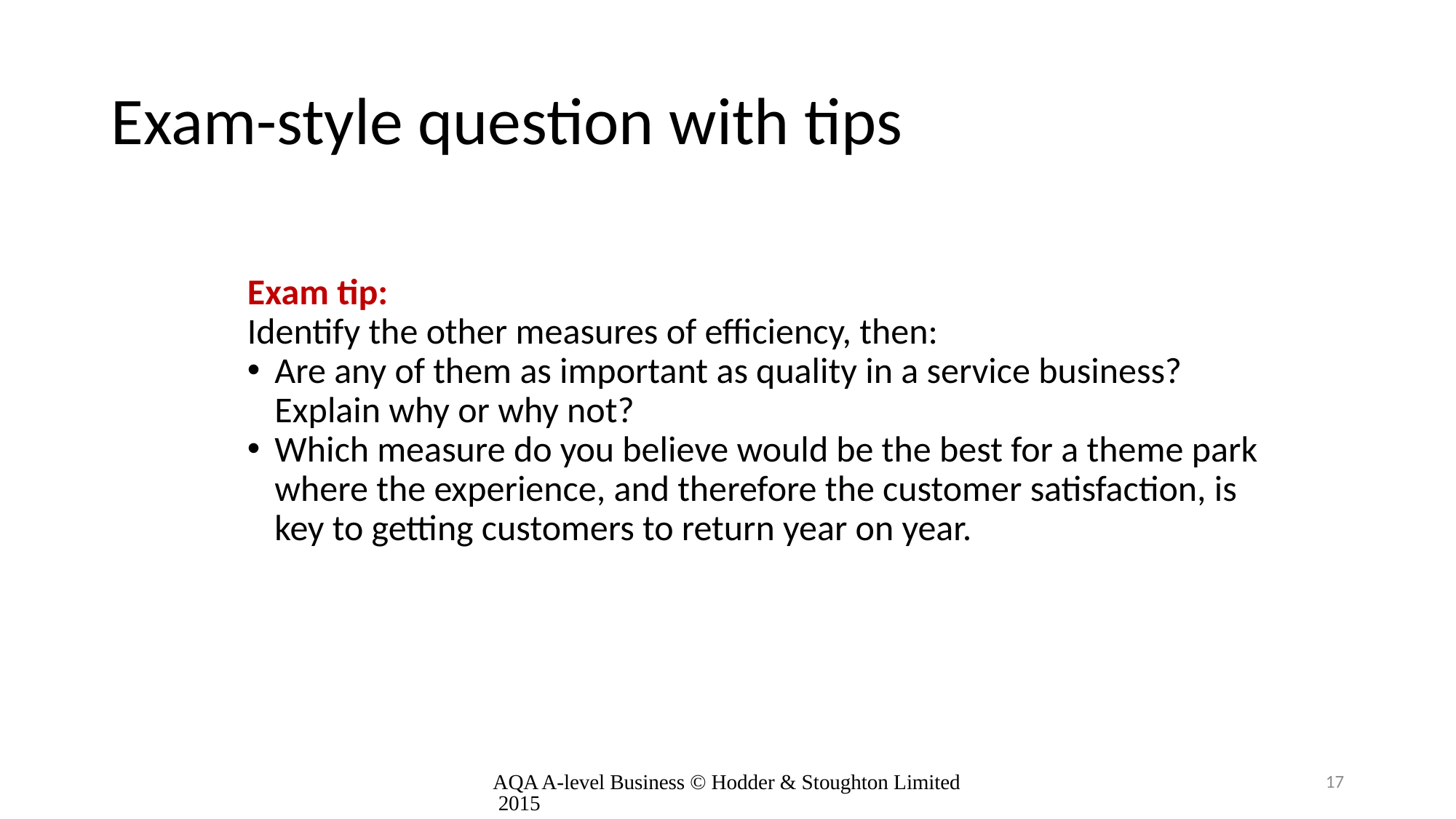

# Exam-style question with tips

Exam tip:
Identify the other measures of efficiency, then:
Are any of them as important as quality in a service business? Explain why or why not?
Which measure do you believe would be the best for a theme park where the experience, and therefore the customer satisfaction, is key to getting customers to return year on year.
AQA A-level Business © Hodder & Stoughton Limited 2015
17